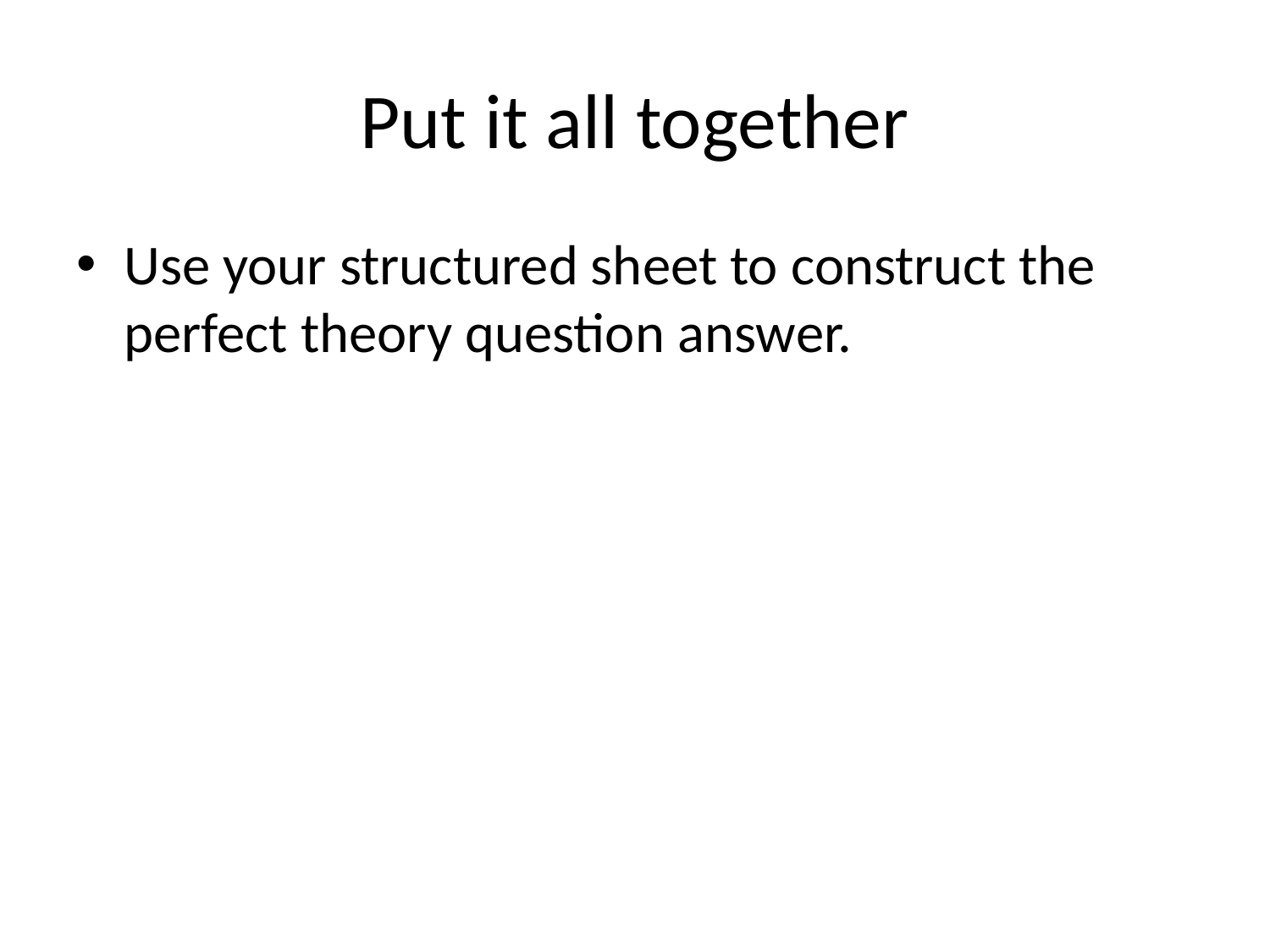

# Put it all together
Use your structured sheet to construct the perfect theory question answer.